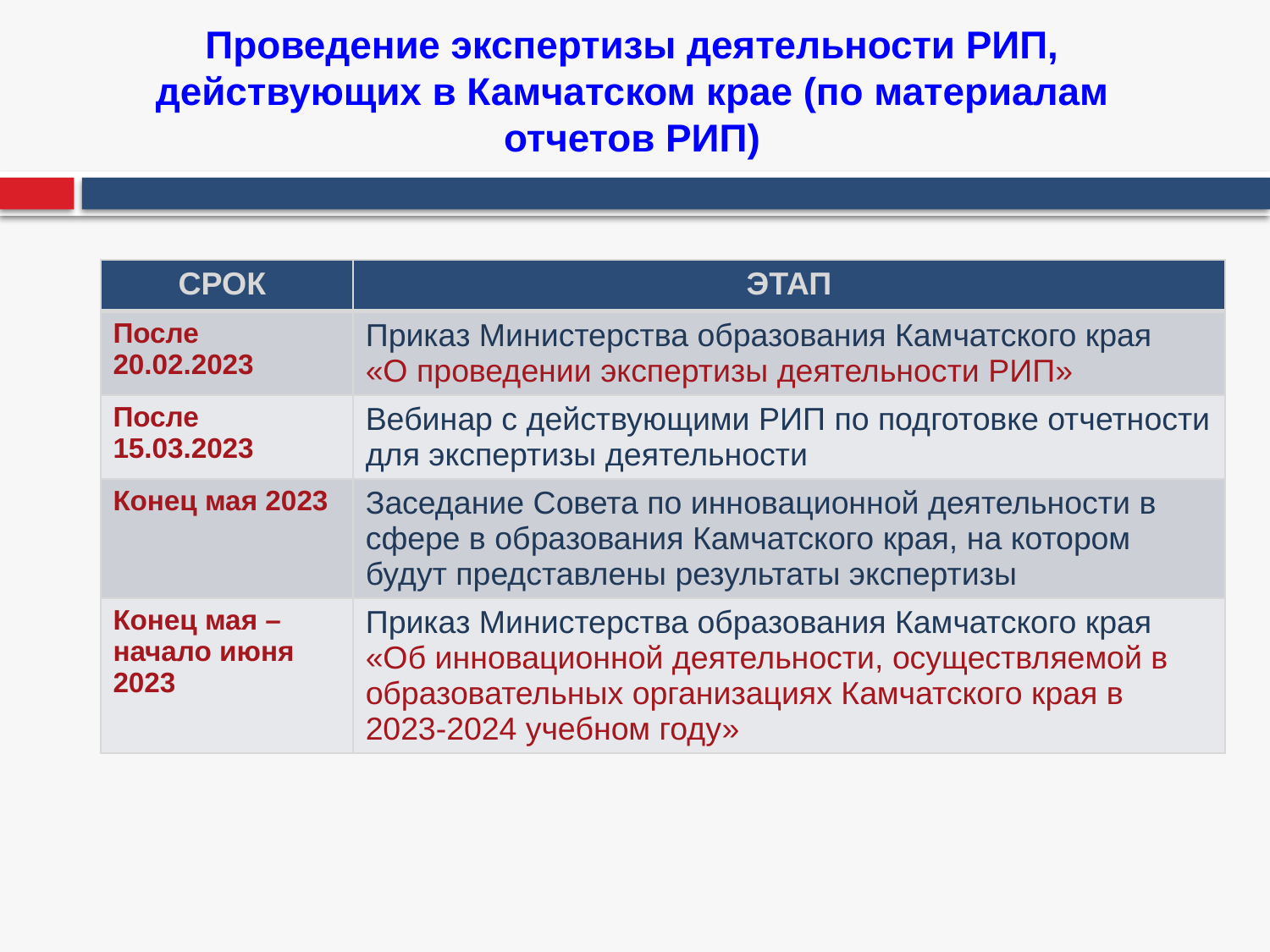

# Проведение экспертизы деятельности РИП, действующих в Камчатском крае (по материалам отчетов РИП)

| СРОК | ЭТАП |
| --- | --- |
| После 20.02.2023 | Приказ Министерства образования Камчатского края «О проведении экспертизы деятельности РИП» |
| После 15.03.2023 | Вебинар с действующими РИП по подготовке отчетности для экспертизы деятельности |
| Конец мая 2023 | Заседание Совета по инновационной деятельности в сфере в образования Камчатского края, на котором будут представлены результаты экспертизы |
| Конец мая – начало июня 2023 | Приказ Министерства образования Камчатского края «Об инновационной деятельности, осуществляемой в образовательных организациях Камчатского края в 2023-2024 учебном году» |